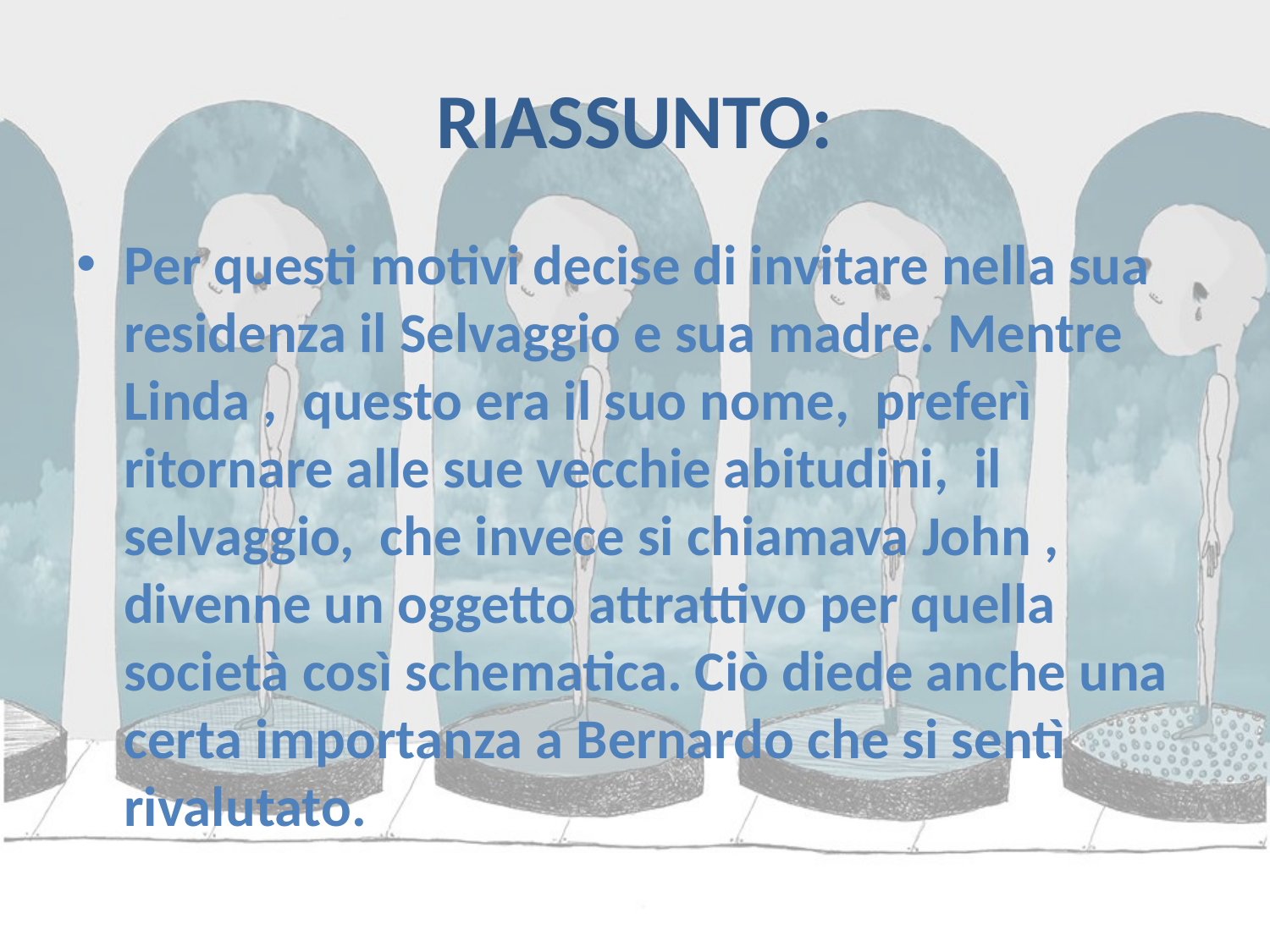

# RIASSUNTO:
Per questi motivi decise di invitare nella sua residenza il Selvaggio e sua madre. Mentre Linda ,  questo era il suo nome,  preferì ritornare alle sue vecchie abitudini,  il selvaggio,  che invece si chiamava John ,  divenne un oggetto attrattivo per quella società così schematica. Ciò diede anche una certa importanza a Bernardo che si sentì rivalutato.